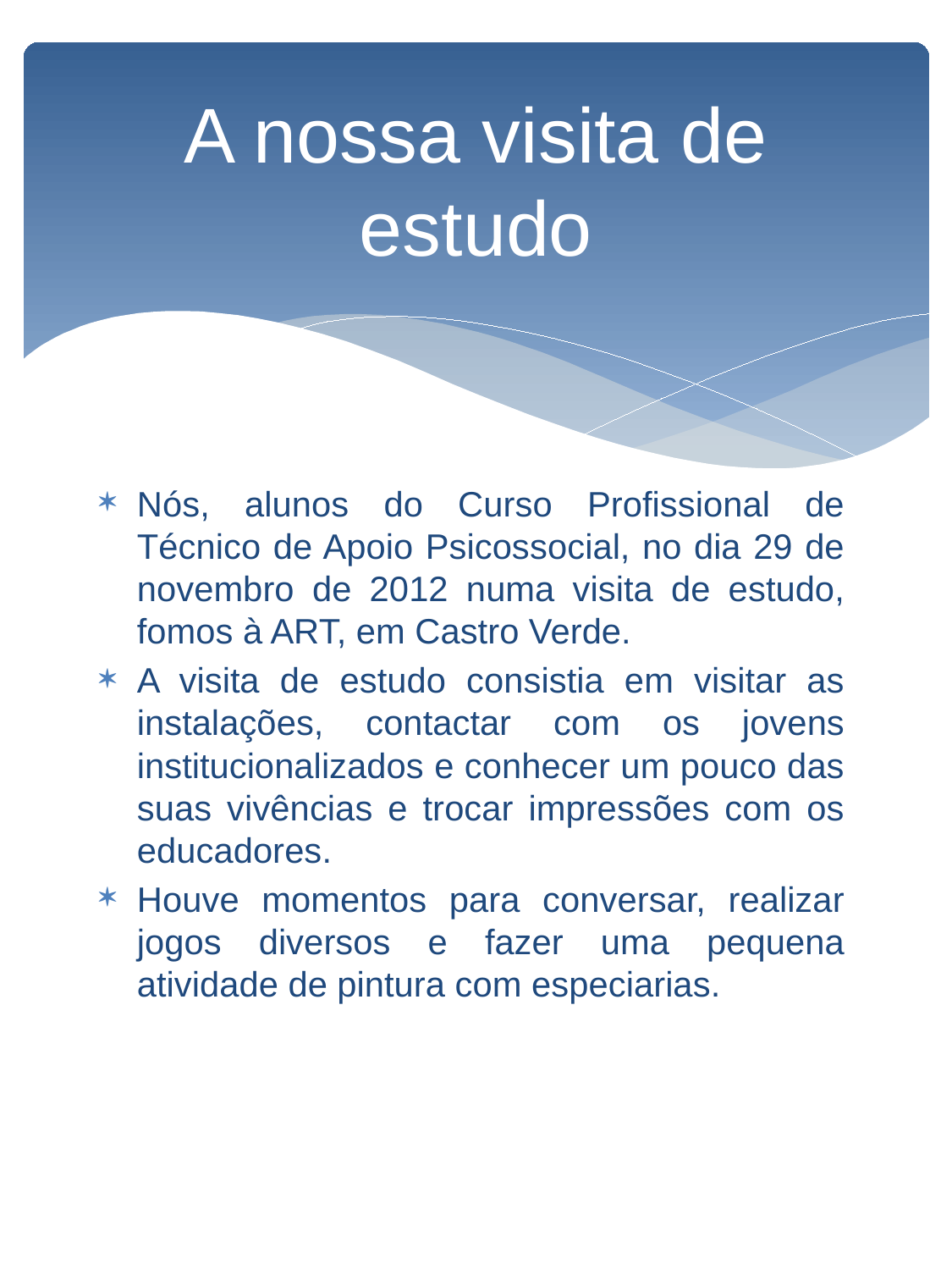

# A nossa visita de estudo
Nós, alunos do Curso Profissional de Técnico de Apoio Psicossocial, no dia 29 de novembro de 2012 numa visita de estudo, fomos à ART, em Castro Verde.
A visita de estudo consistia em visitar as instalações, contactar com os jovens institucionalizados e conhecer um pouco das suas vivências e trocar impressões com os educadores.
Houve momentos para conversar, realizar jogos diversos e fazer uma pequena atividade de pintura com especiarias.